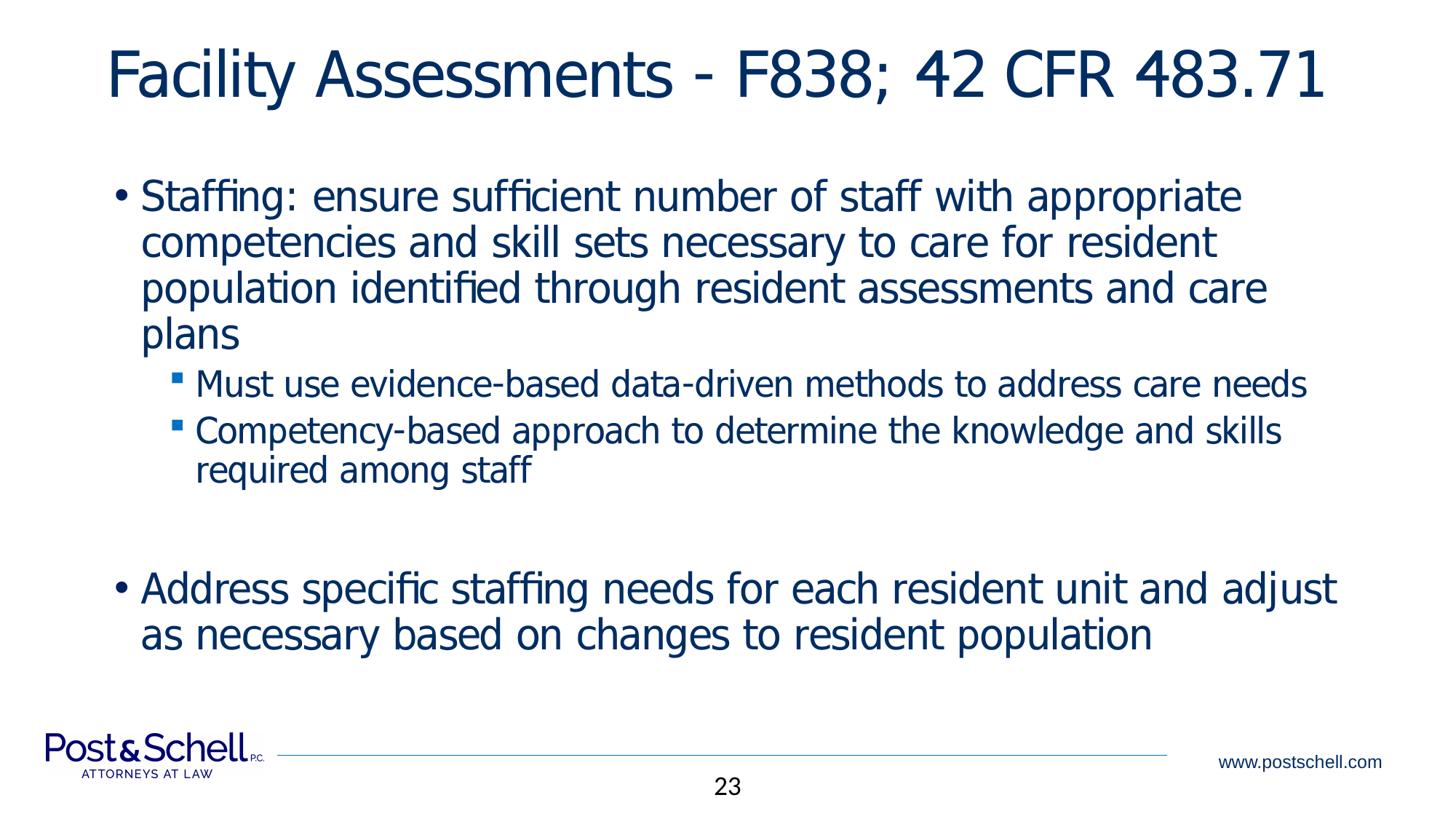

# Facility Assessments - F838; 42 CFR 483.71
Staffing: ensure sufficient number of staff with appropriate competencies and skill sets necessary to care for resident population identified through resident assessments and care plans
Must use evidence-based data-driven methods to address care needs
Competency-based approach to determine the knowledge and skills required among staff

Address specific staffing needs for each resident unit and adjust as necessary based on changes to resident population

23